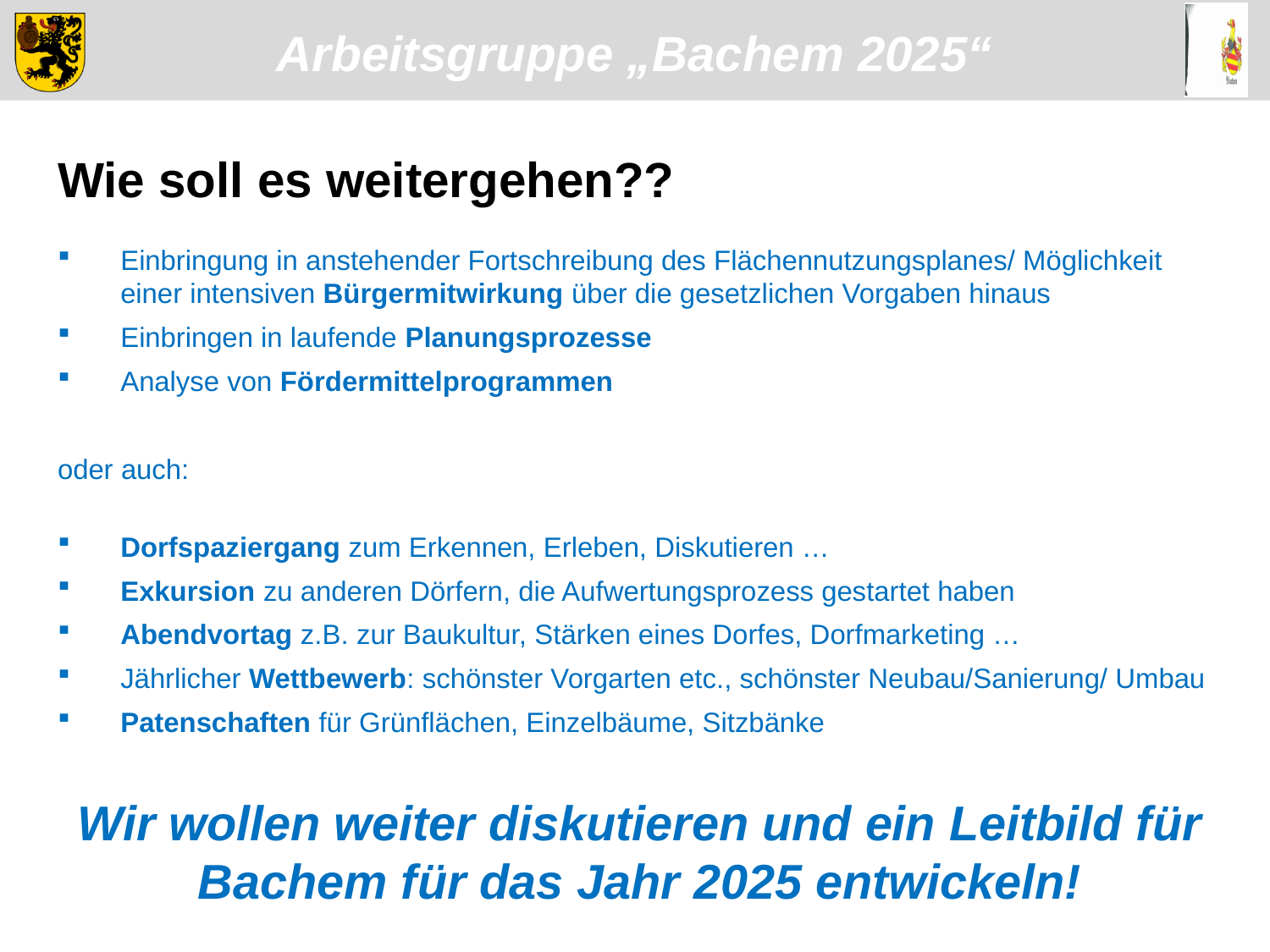

# Wie soll es weitergehen??
Einbringung in anstehender Fortschreibung des Flächennutzungsplanes/ Möglichkeit einer intensiven Bürgermitwirkung über die gesetzlichen Vorgaben hinaus
Einbringen in laufende Planungsprozesse
Analyse von Fördermittelprogrammen

oder auch:

Dorfspaziergang zum Erkennen, Erleben, Diskutieren …
Exkursion zu anderen Dörfern, die Aufwertungsprozess gestartet haben
Abendvortag z.B. zur Baukultur, Stärken eines Dorfes, Dorfmarketing …
Jährlicher Wettbewerb: schönster Vorgarten etc., schönster Neubau/Sanierung/ Umbau
Patenschaften für Grünflächen, Einzelbäume, Sitzbänke

Wir wollen weiter diskutieren und ein Leitbild für Bachem für das Jahr 2025 entwickeln!